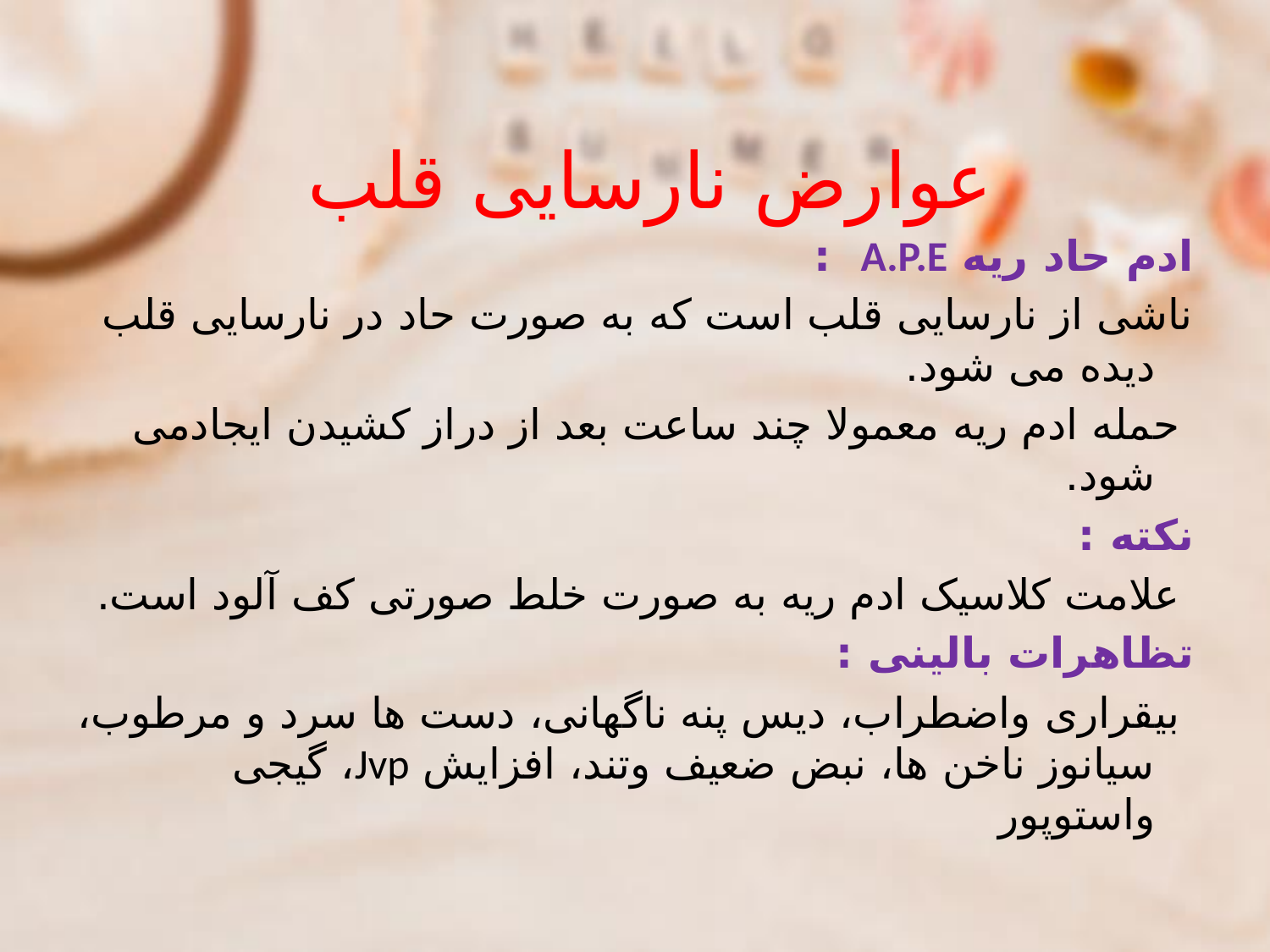

# عوارض نارسایی قلب
ادم حاد ریه A.P.E  :
ناشی از نارسایی قلب است که به صورت حاد در نارسایی قلب دیده می شود.
 حمله ادم ریه معمولا چند ساعت بعد از دراز کشیدن ایجادمی شود.
نکته :
 علامت کلاسیک ادم ریه به صورت خلط صورتی کف آلود است.
تظاهرات بالینی :
 بیقراری واضطراب، دیس پنه ناگهانی، دست ها سرد و مرطوب، سیانوز ناخن ها، نبض ضعیف وتند، افزایش Jvp، گیجی واستوپور